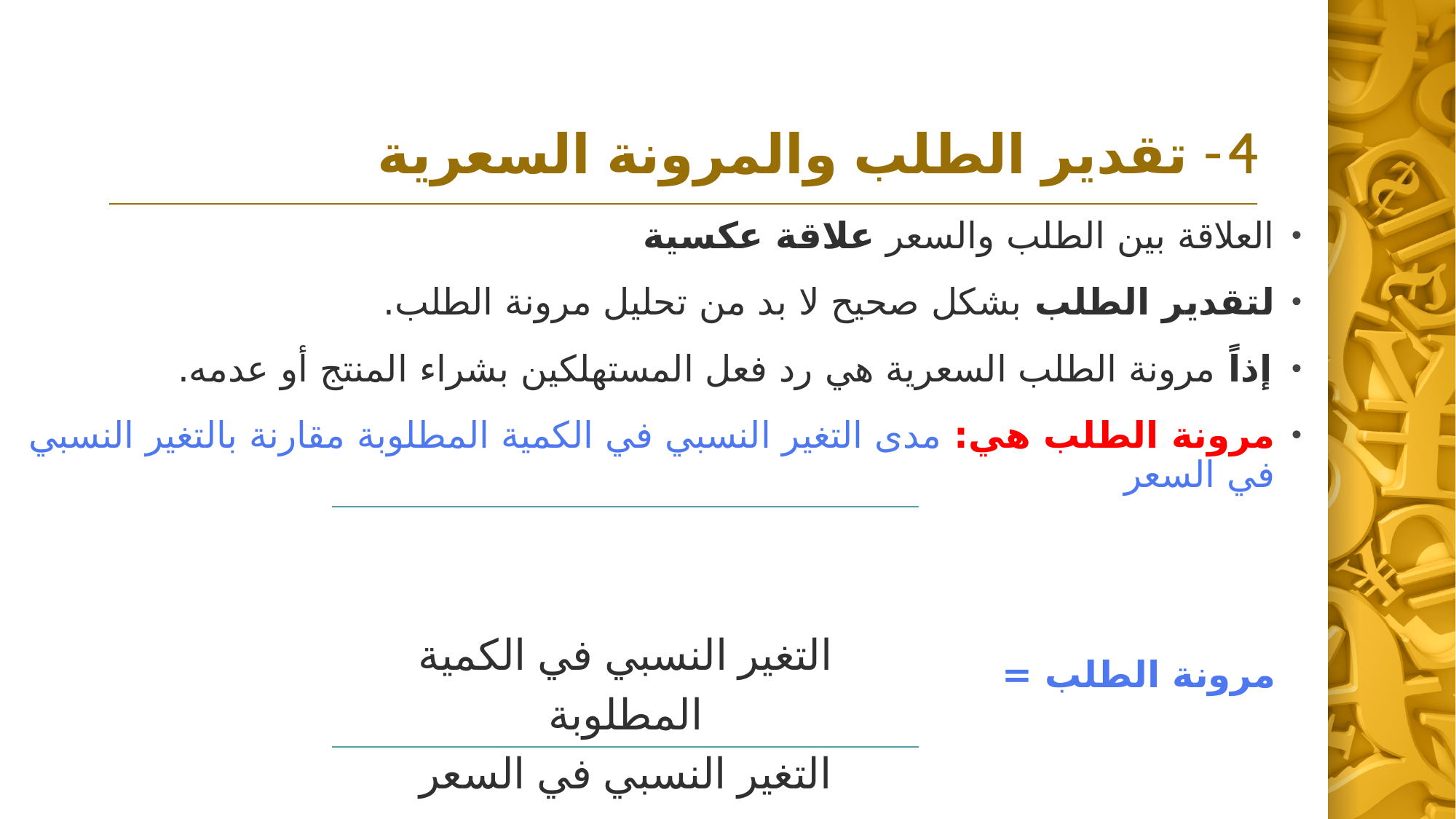

# 4- تقدير الطلب والمرونة السعرية
العلاقة بين الطلب والسعر علاقة عكسية
لتقدير الطلب بشكل صحيح لا بد من تحليل مرونة الطلب.
إذاً مرونة الطلب السعرية هي رد فعل المستهلكين بشراء المنتج أو عدمه.
مرونة الطلب هي: مدى التغير النسبي في الكمية المطلوبة مقارنة بالتغير النسبي في السعر

  مرونة الطلب =
| التغير النسبي في الكمية المطلوبة |
| --- |
| التغير النسبي في السعر |